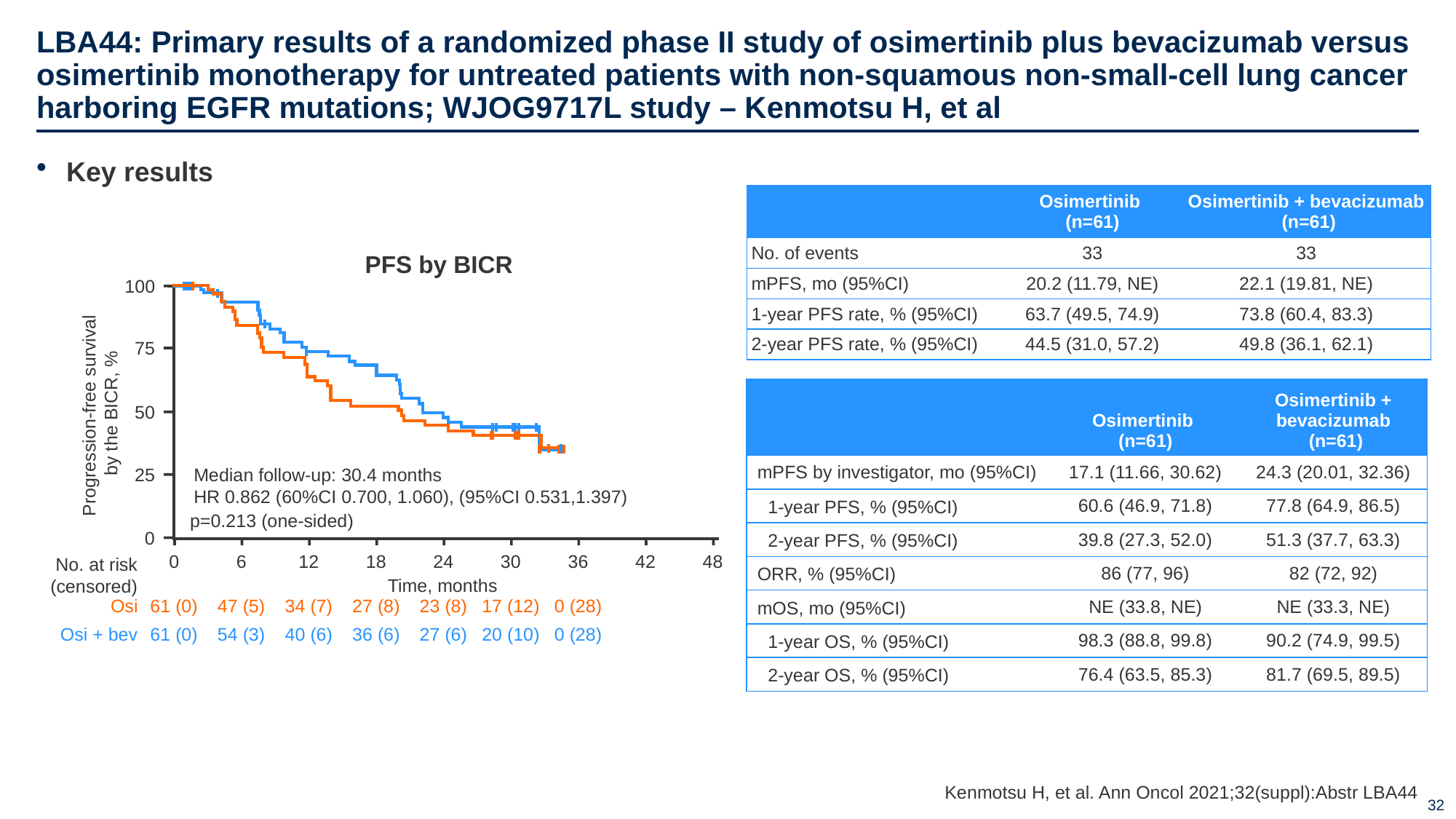

# LBA44: Primary results of a randomized phase II study of osimertinib plus bevacizumab versus osimertinib monotherapy for untreated patients with non-squamous non-small-cell lung cancer harboring EGFR mutations; WJOG9717L study – Kenmotsu H, et al
Key results
|  | Osimertinib (n=61) | Osimertinib + bevacizumab (n=61) |
| --- | --- | --- |
| No. of events | 33 | 33 |
| mPFS, mo (95%CI) | 20.2 (11.79, NE) | 22.1 (19.81, NE) |
| 1-year PFS rate, % (95%CI) | 63.7 (49.5, 74.9) | 73.8 (60.4, 83.3) |
| 2-year PFS rate, % (95%CI) | 44.5 (31.0, 57.2) | 49.8 (36.1, 62.1) |
PFS by BICR
100

75

Progression-free survival
by the BICR, %
50

25

0

0
6
12
18
24
30
36
42
48
No. at risk
(censored)
Time, months
Osi
61 (0)
47 (5)
34 (7)
27 (8)
23 (8)
17 (12)
0 (28)
Osi + bev
61 (0)
54 (3)
40 (6)
36 (6)
27 (6)
20 (10)
0 (28)
|  | Osimertinib (n=61) | Osimertinib + bevacizumab (n=61) |
| --- | --- | --- |
| mPFS by investigator, mo (95%CI) | 17.1 (11.66, 30.62) | 24.3 (20.01, 32.36) |
| 1-year PFS, % (95%CI) | 60.6 (46.9, 71.8) | 77.8 (64.9, 86.5) |
| 2-year PFS, % (95%CI) | 39.8 (27.3, 52.0) | 51.3 (37.7, 63.3) |
| ORR, % (95%CI) | 86 (77, 96) | 82 (72, 92) |
| mOS, mo (95%CI) | NE (33.8, NE) | NE (33.3, NE) |
| 1-year OS, % (95%CI) | 98.3 (88.8, 99.8) | 90.2 (74.9, 99.5) |
| 2-year OS, % (95%CI) | 76.4 (63.5, 85.3) | 81.7 (69.5, 89.5) |
Median follow-up: 30.4 months
HR 0.862 (60%CI 0.700, 1.060), (95%CI 0.531,1.397)
p=0.213 (one-sided)
Kenmotsu H, et al. Ann Oncol 2021;32(suppl):Abstr LBA44